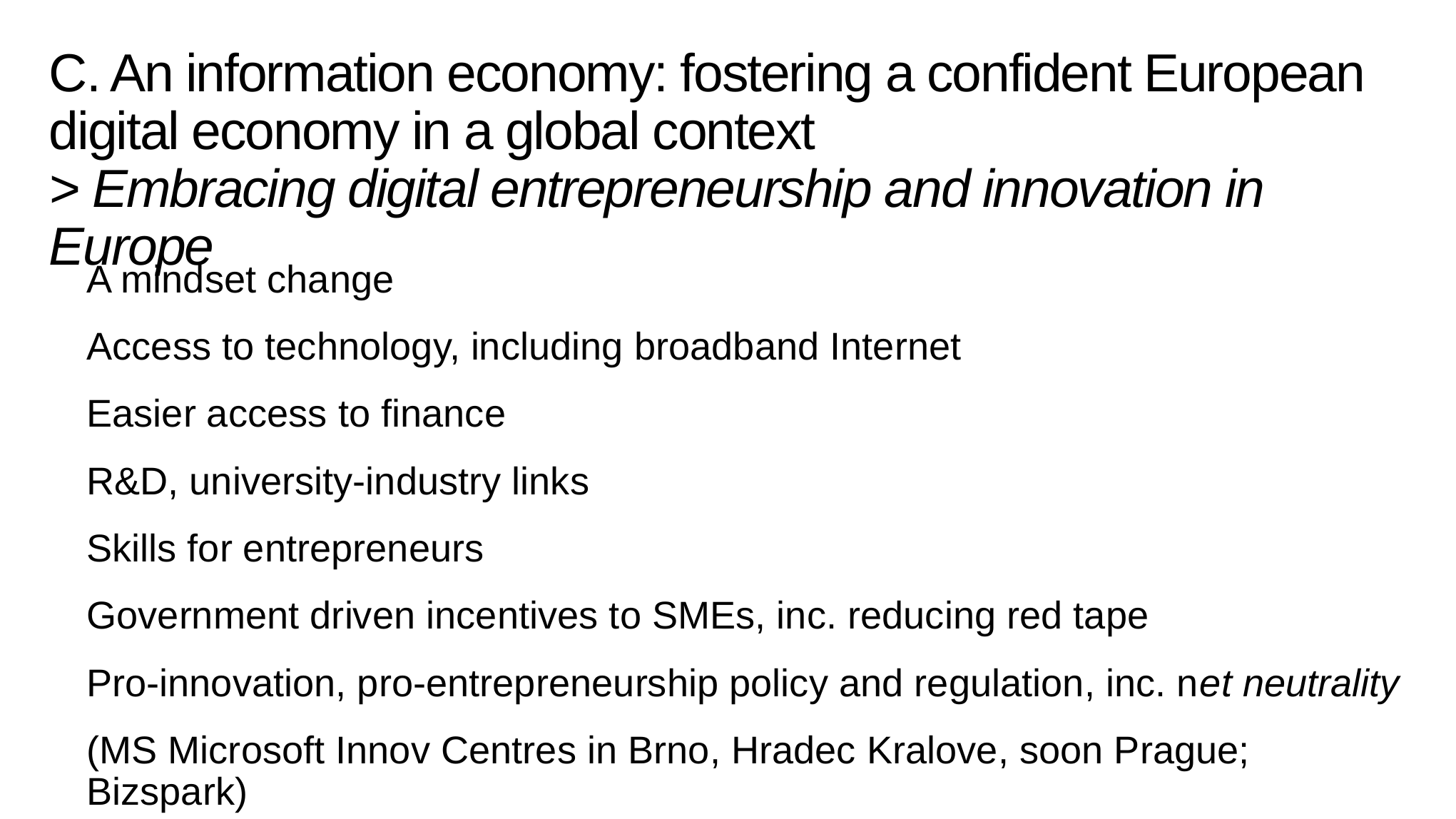

# C. An information economy: fostering a confident European digital economy in a global context > Embracing digital entrepreneurship and innovation in Europe
A mindset change
Access to technology, including broadband Internet
Easier access to finance
R&D, university-industry links
Skills for entrepreneurs
Government driven incentives to SMEs, inc. reducing red tape
Pro-innovation, pro-entrepreneurship policy and regulation, inc. net neutrality
(MS Microsoft Innov Centres in Brno, Hradec Kralove, soon Prague; Bizspark)